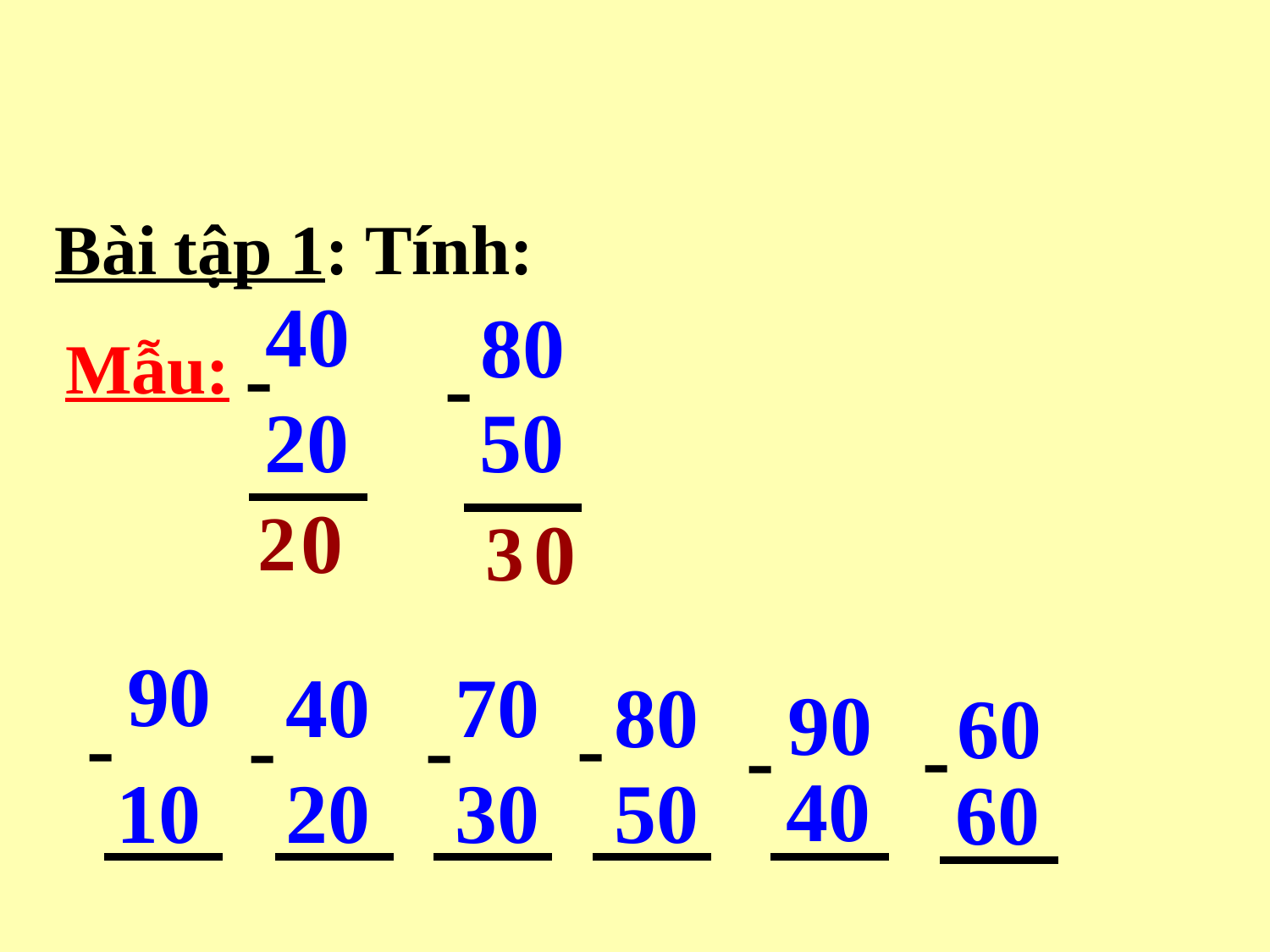

Bài tập 1: Tính:
40
Mẫu:
-
80
-
20
50
2
0
3
0
90
40
70
-
-
80
-
-
90
-
60
-
40
10
20
30
50
60